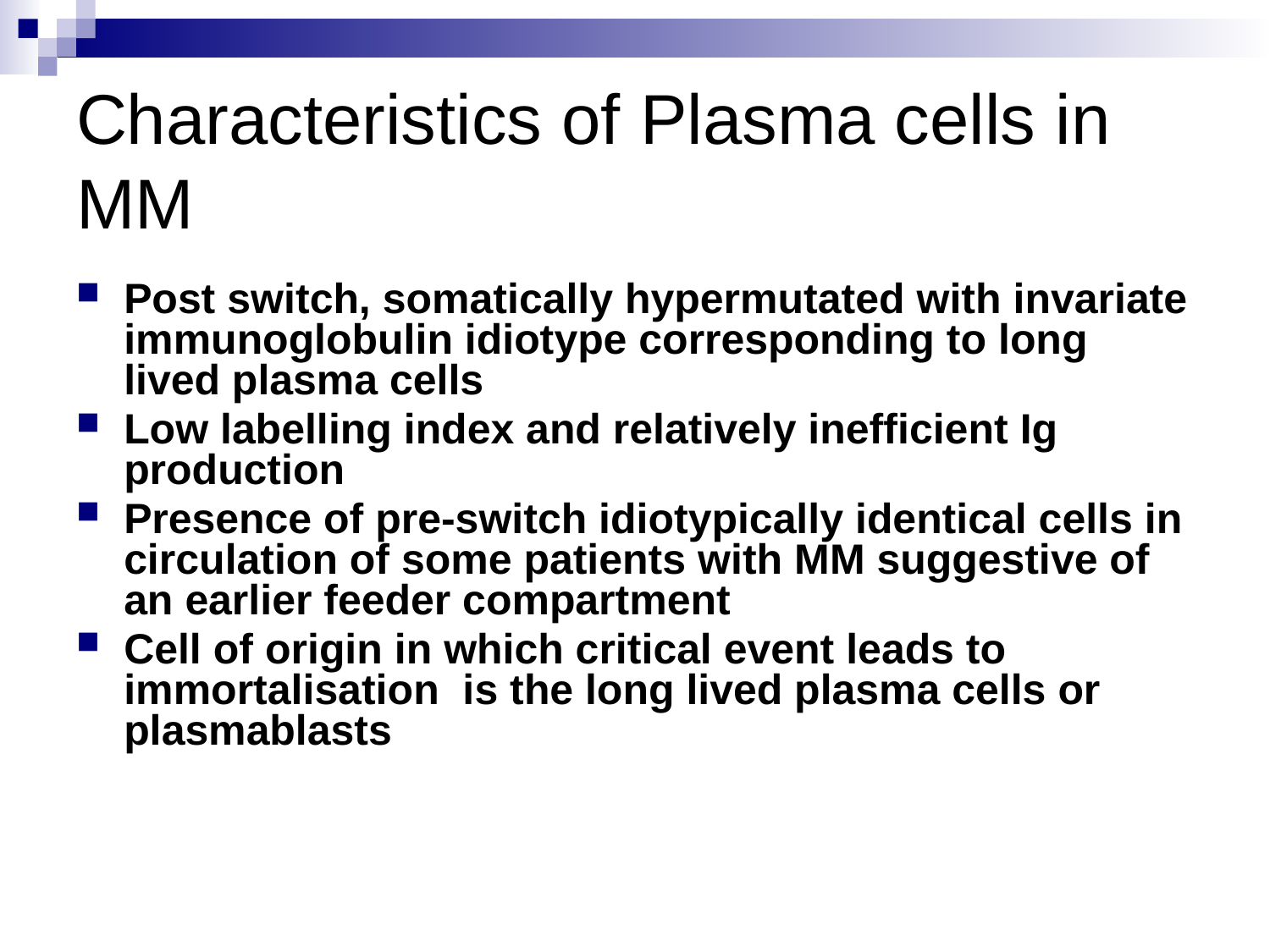

# Characteristics of Plasma cells in MM
Post switch, somatically hypermutated with invariate immunoglobulin idiotype corresponding to long lived plasma cells
Low labelling index and relatively inefficient Ig production
Presence of pre-switch idiotypically identical cells in circulation of some patients with MM suggestive of an earlier feeder compartment
Cell of origin in which critical event leads to immortalisation  is the long lived plasma cells or plasmablasts